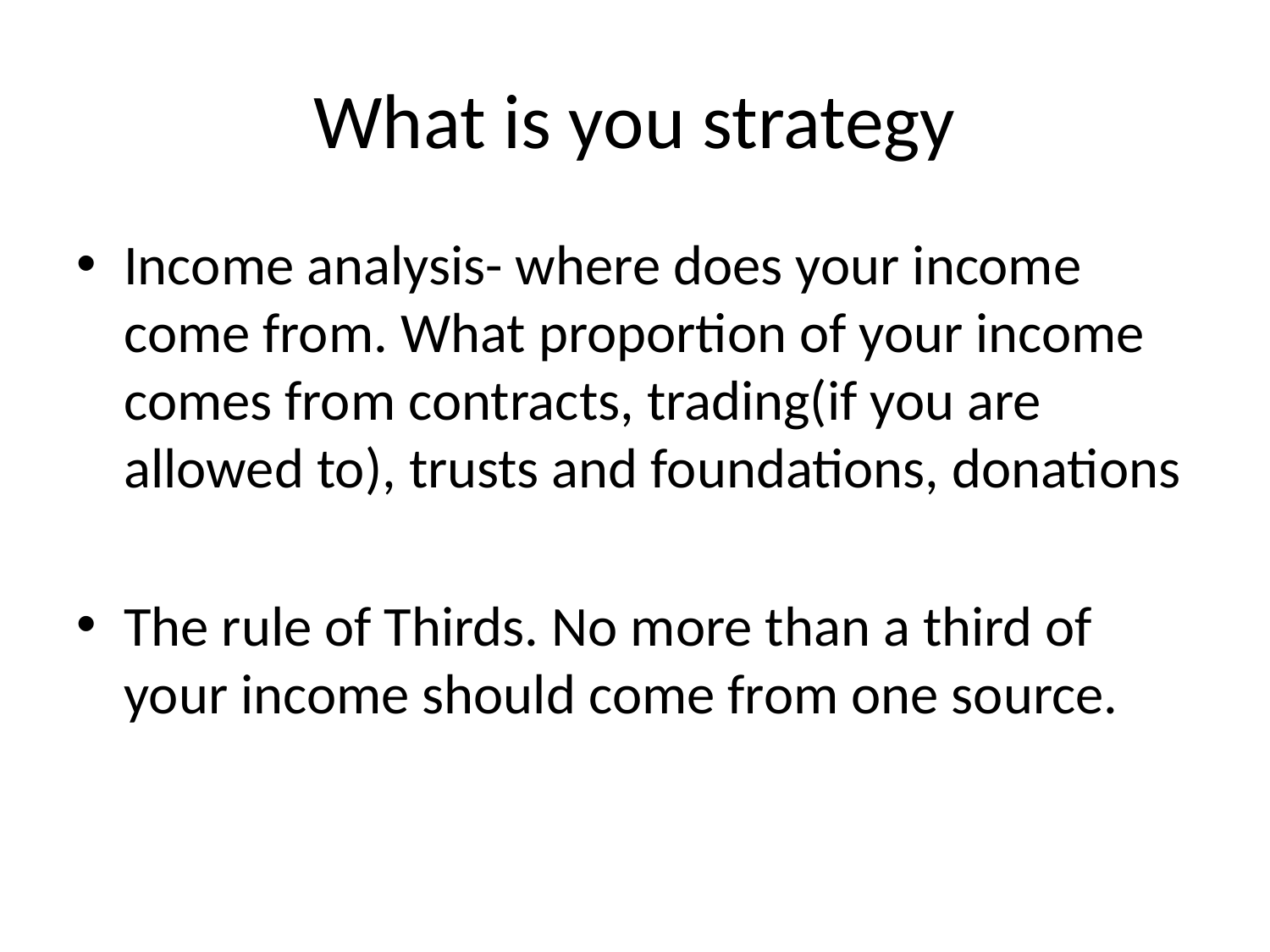

# What is you strategy
Income analysis- where does your income come from. What proportion of your income comes from contracts, trading(if you are allowed to), trusts and foundations, donations

The rule of Thirds. No more than a third of your income should come from one source.